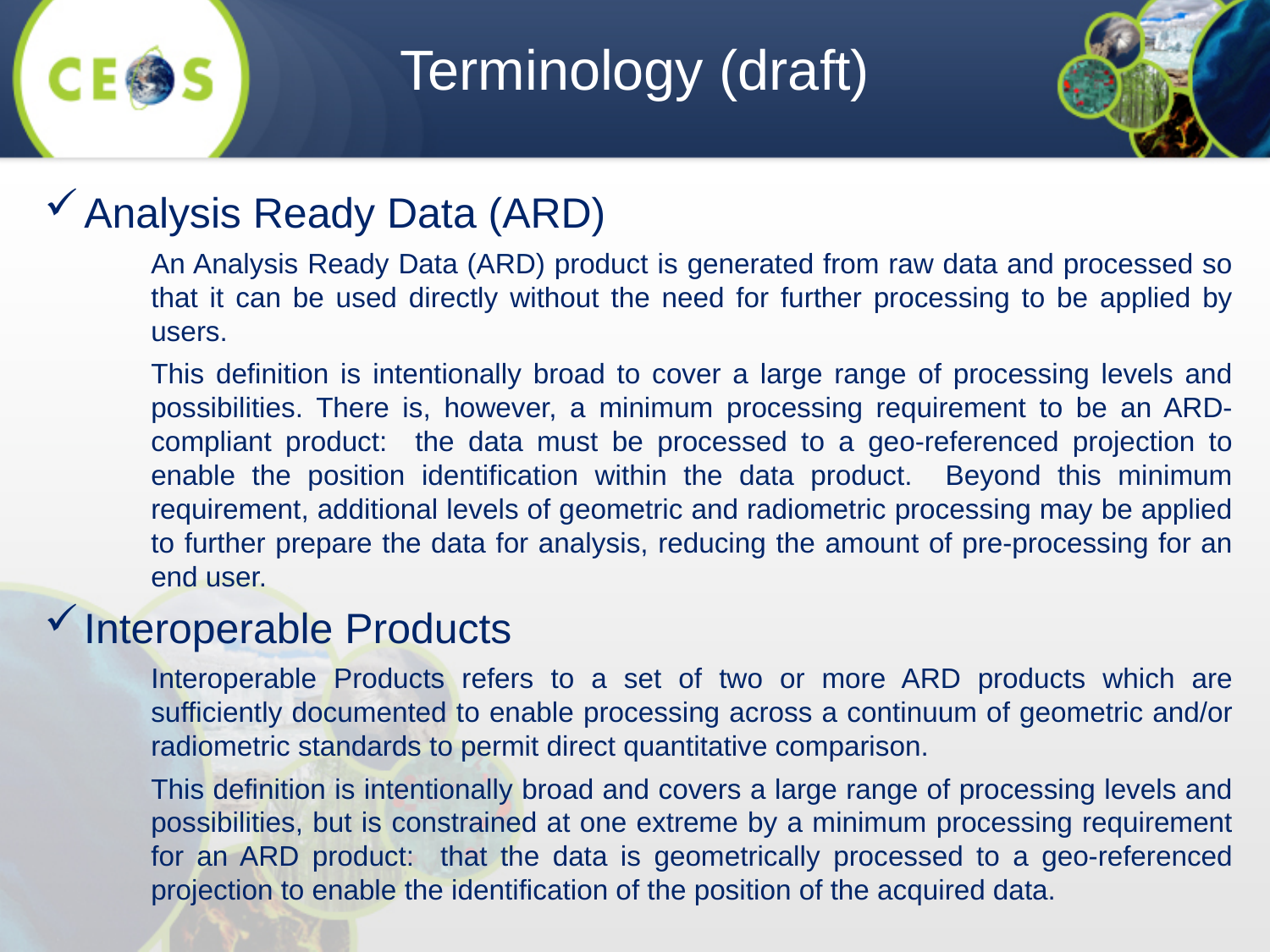

# Terminology (draft)

Analysis Ready Data (ARD)
An Analysis Ready Data (ARD) product is generated from raw data and processed so that it can be used directly without the need for further processing to be applied by users.
This definition is intentionally broad to cover a large range of processing levels and possibilities. There is, however, a minimum processing requirement to be an ARD-compliant product:  the data must be processed to a geo-referenced projection to enable the position identification within the data product.  Beyond this minimum requirement, additional levels of geometric and radiometric processing may be applied to further prepare the data for analysis, reducing the amount of pre-processing for an end user.
Interoperable Products
Interoperable Products refers to a set of two or more ARD products which are sufficiently documented to enable processing across a continuum of geometric and/or radiometric standards to permit direct quantitative comparison.
This definition is intentionally broad and covers a large range of processing levels and possibilities, but is constrained at one extreme by a minimum processing requirement for an ARD product:  that the data is geometrically processed to a geo-referenced projection to enable the identification of the position of the acquired data.